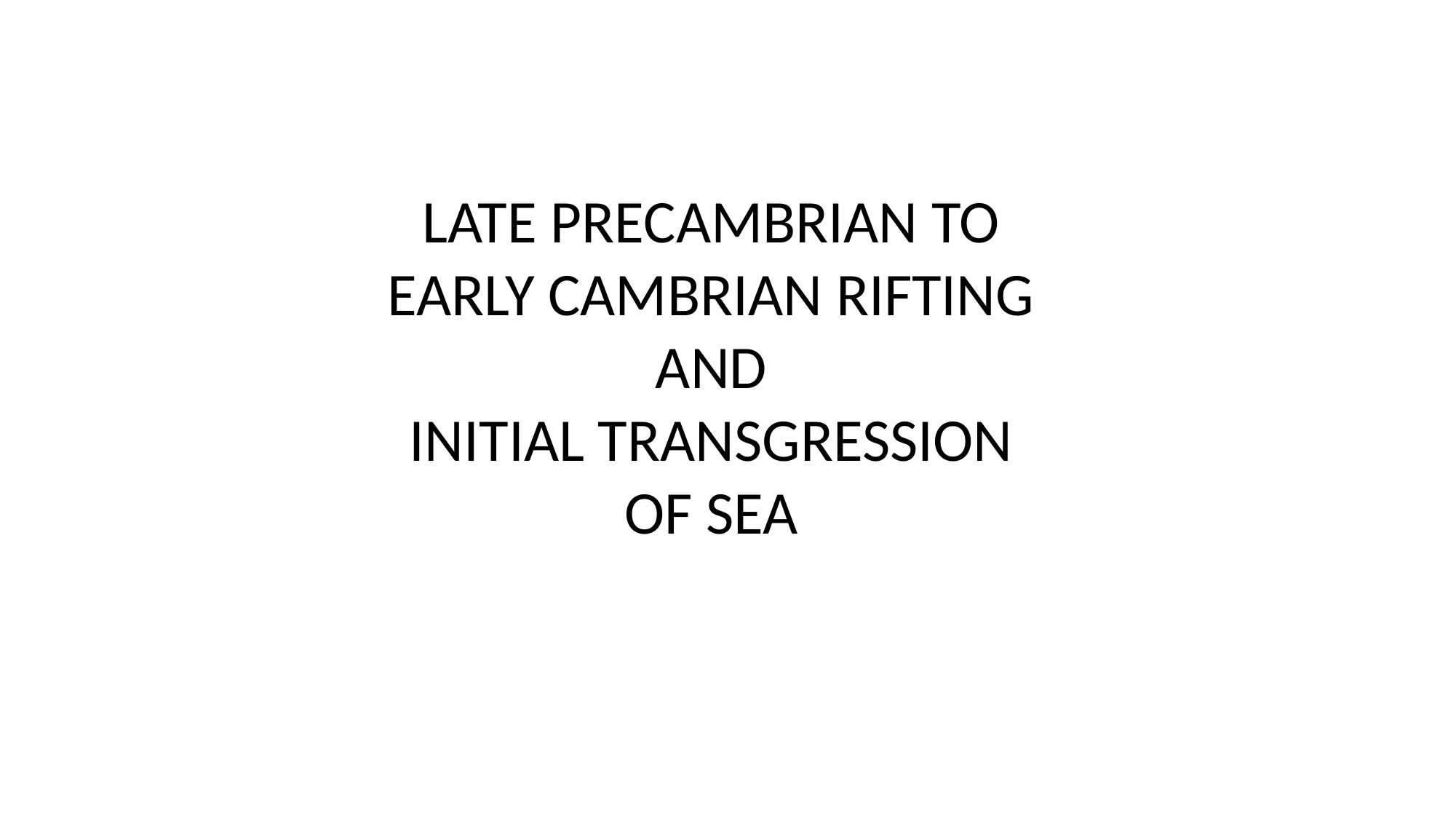

LATE PRECAMBRIAN TO
EARLY CAMBRIAN RIFTING
AND
INITIAL TRANSGRESSION
OF SEA